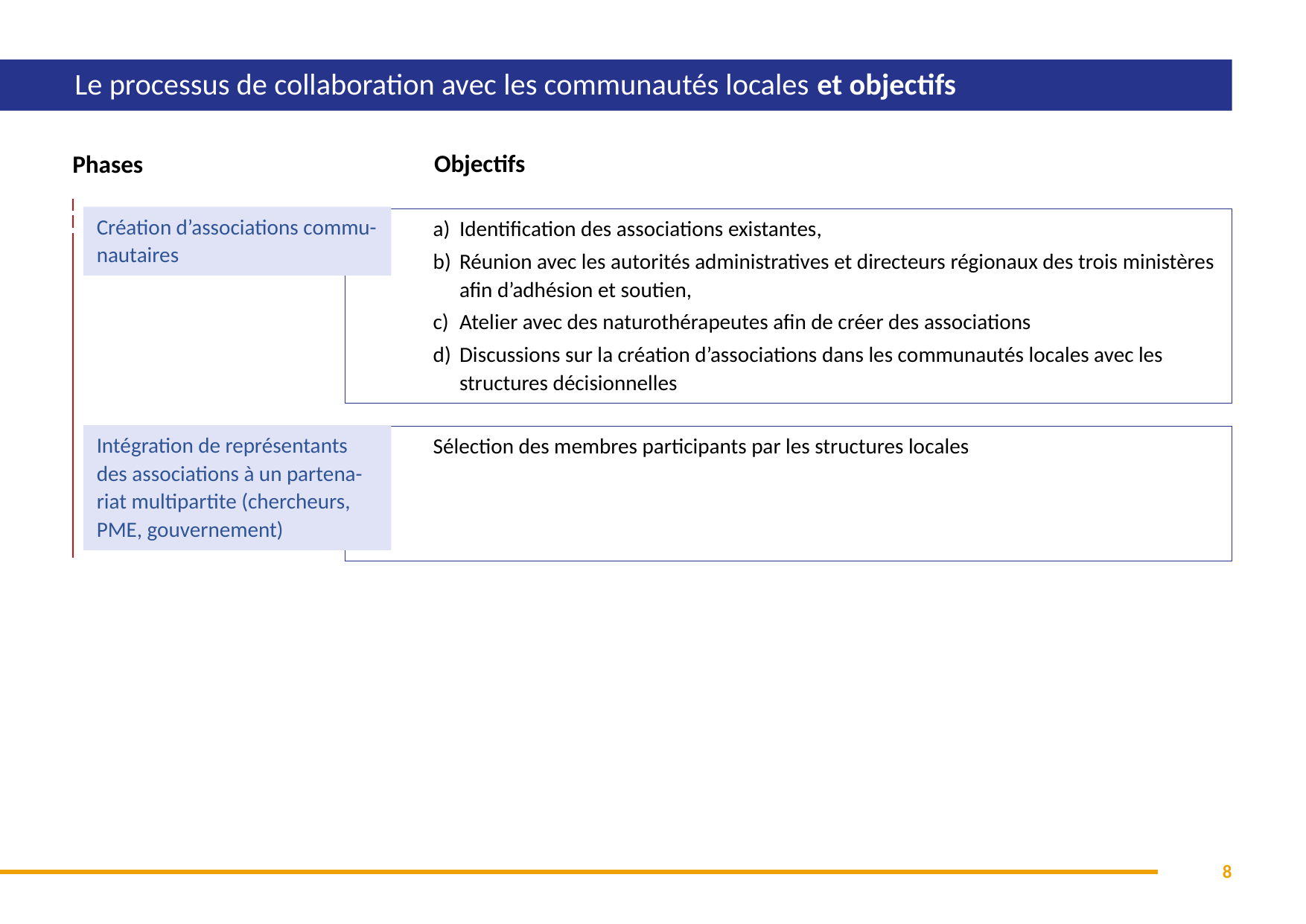

# Le processus de collaboration avec les communautés locales et objectifs
Objectifs
Phases
Création d’associations commu-nautaires
Identification des associations existantes,
Réunion avec les autorités administratives et directeurs régionaux des trois ministères afin d’adhésion et soutien,
Atelier avec des naturothérapeutes afin de créer des associations
Discussions sur la création d’associations dans les communautés locales avec les structures décisionnelles
Intégration de représentants des associations à un partena-riat multipartite (chercheurs, PME, gouvernement)
Sélection des membres participants par les structures locales